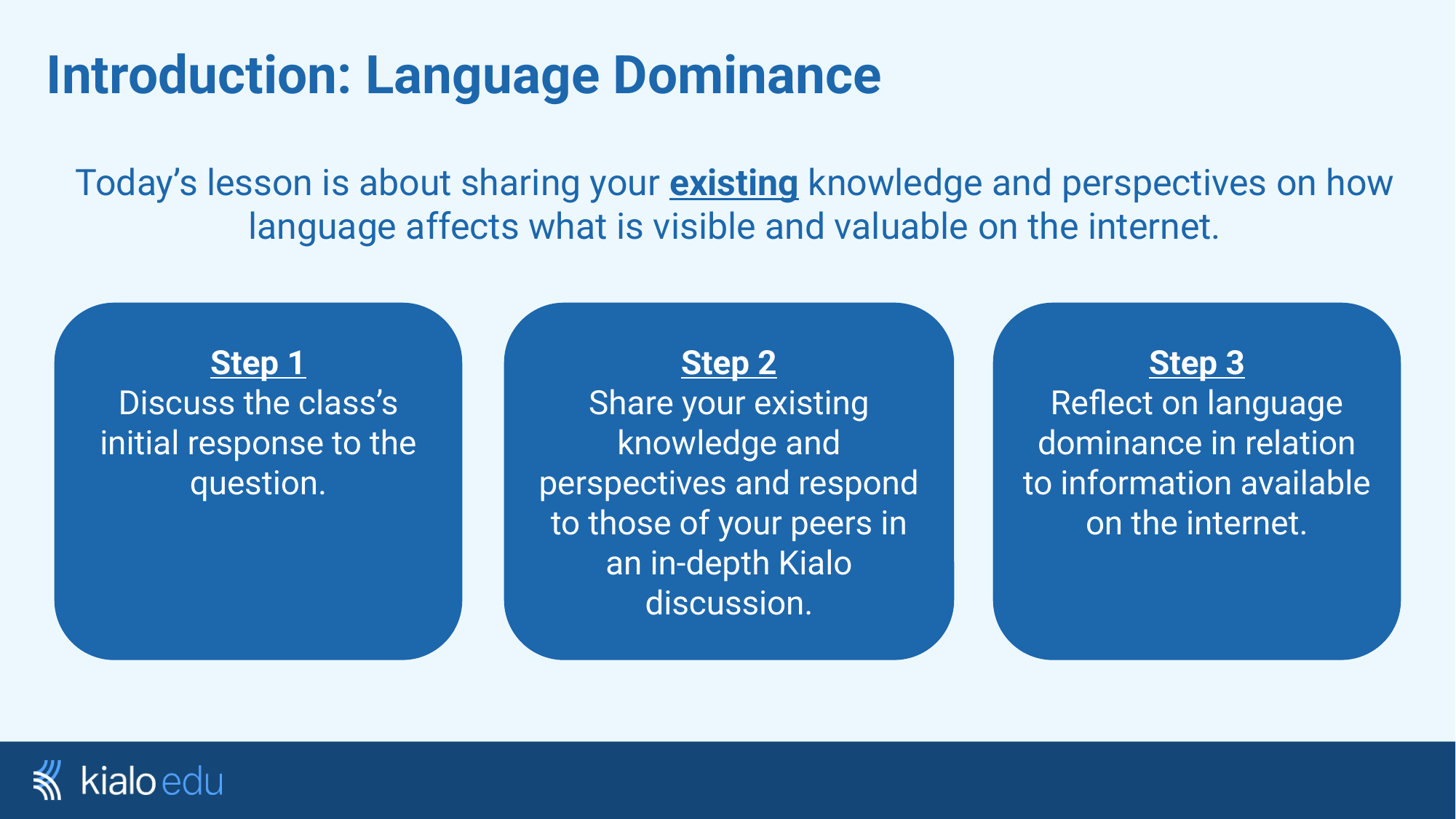

# Introduction: Language Dominance
Today’s lesson is about sharing your existing knowledge and perspectives on how language affects what is visible and valuable on the internet.

Step 1
Discuss the class’s initial response to the question.

Step 2
Share your existing knowledge and perspectives and respond to those of your peers in an in-depth Kialo discussion.

Step 3
Reflect on language dominance in relation to information available on the internet.